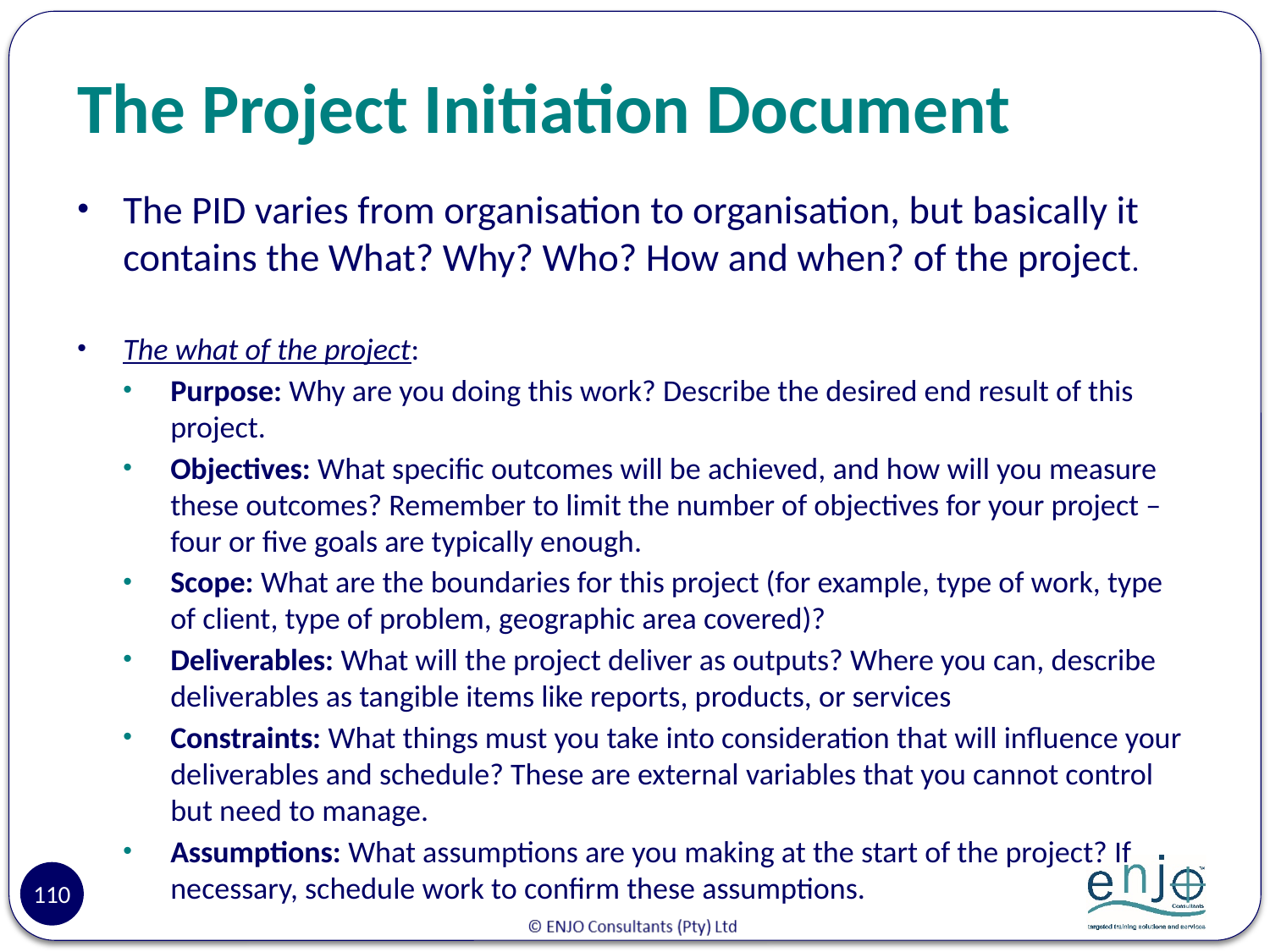

# The Project Initiation Document
The PID varies from organisation to organisation, but basically it contains the What? Why? Who? How and when? of the project.

The what of the project:
Purpose: Why are you doing this work? Describe the desired end result of this project.
Objectives: What specific outcomes will be achieved, and how will you measure these outcomes? Remember to limit the number of objectives for your project – four or five goals are typically enough.
Scope: What are the boundaries for this project (for example, type of work, type of client, type of problem, geographic area covered)?
Deliverables: What will the project deliver as outputs? Where you can, describe deliverables as tangible items like reports, products, or services
Constraints: What things must you take into consideration that will influence your deliverables and schedule? These are external variables that you cannot control but need to manage.
Assumptions: What assumptions are you making at the start of the project? If necessary, schedule work to confirm these assumptions.
110